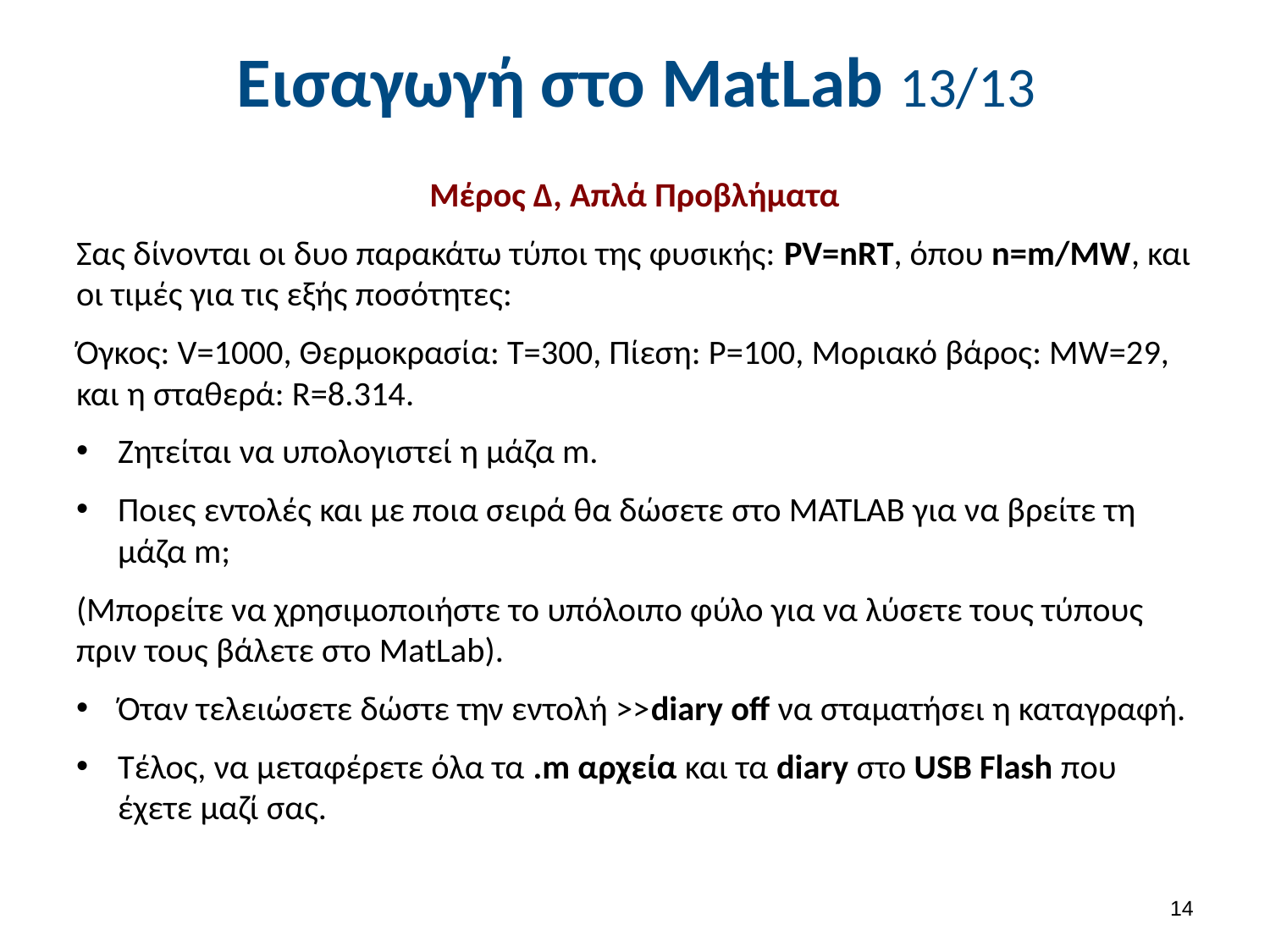

# Εισαγωγή στο MatLab 13/13
Μέρος Δ, Απλά Προβλήματα
Σας δίνονται οι δυο παρακάτω τύποι της φυσικής: PV=nRT, όπου n=m/MW, και οι τιμές για τις εξής ποσότητες:
Όγκος: V=1000, Θερμοκρασία: T=300, Πίεση: P=100, Μοριακό βάρος: MW=29, και η σταθερά: R=8.314.
Ζητείται να υπολογιστεί η μάζα m.
Ποιες εντολές και με ποια σειρά θα δώσετε στο MATLAB για να βρείτε τη μάζα m;
(Μπορείτε να χρησιμοποιήστε το υπόλοιπο φύλο για να λύσετε τους τύπους πριν τους βάλετε στο MatLab).
Όταν τελειώσετε δώστε την εντολή >>diary off να σταματήσει η καταγραφή.
Τέλος, να μεταφέρετε όλα τα .m αρχεία και τα diary στο USB Flash που έχετε μαζί σας.
14